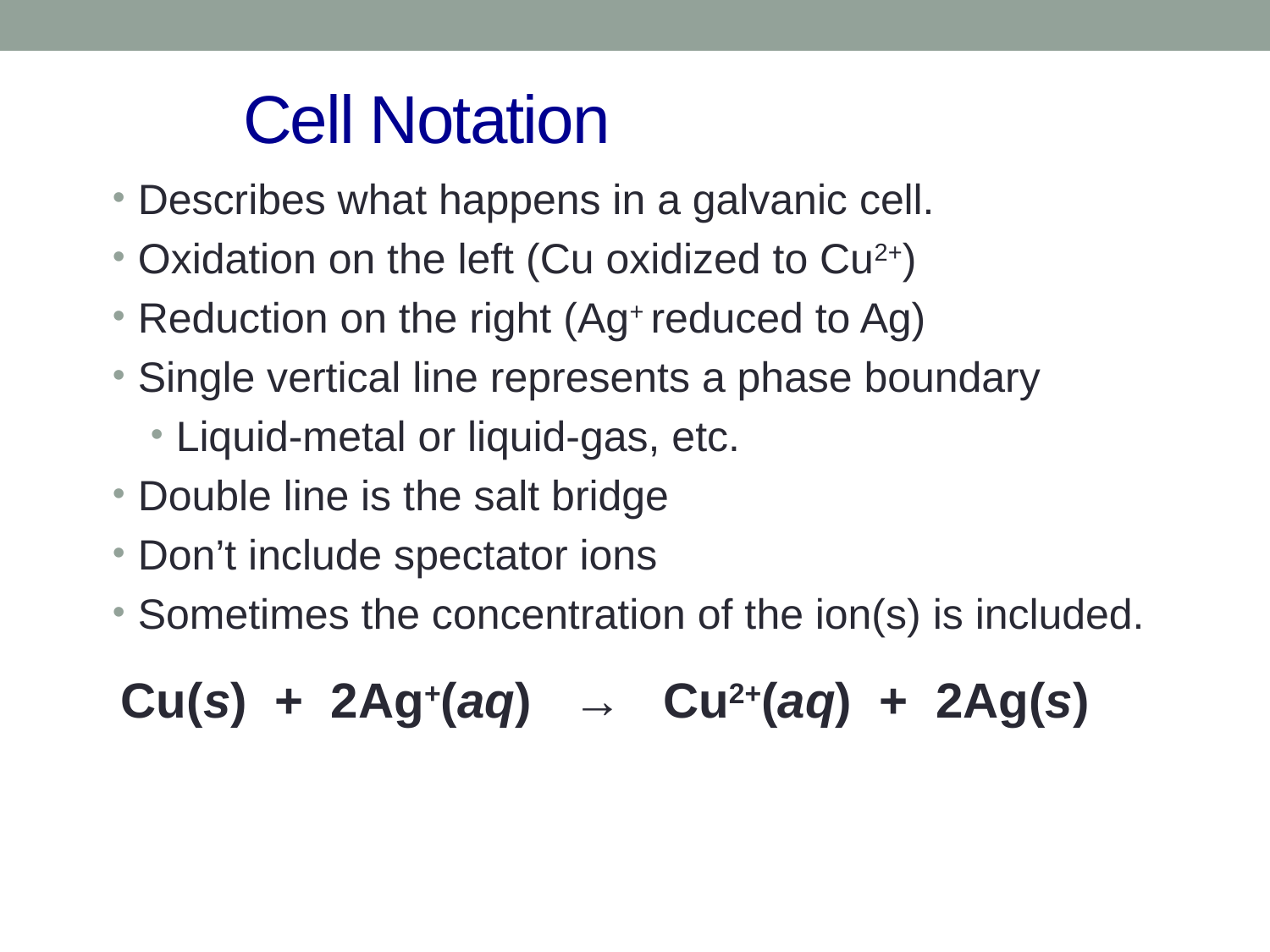

# Cell Notation
Describes what happens in a galvanic cell.
Oxidation on the left (Cu oxidized to Cu2+)
Reduction on the right (Ag+ reduced to Ag)
Single vertical line represents a phase boundary
Liquid-metal or liquid-gas, etc.
Double line is the salt bridge
Don’t include spectator ions
Sometimes the concentration of the ion(s) is included.

Cu(s)  +  2Ag+(aq)   →   Cu2+(aq)  +  2Ag(s)